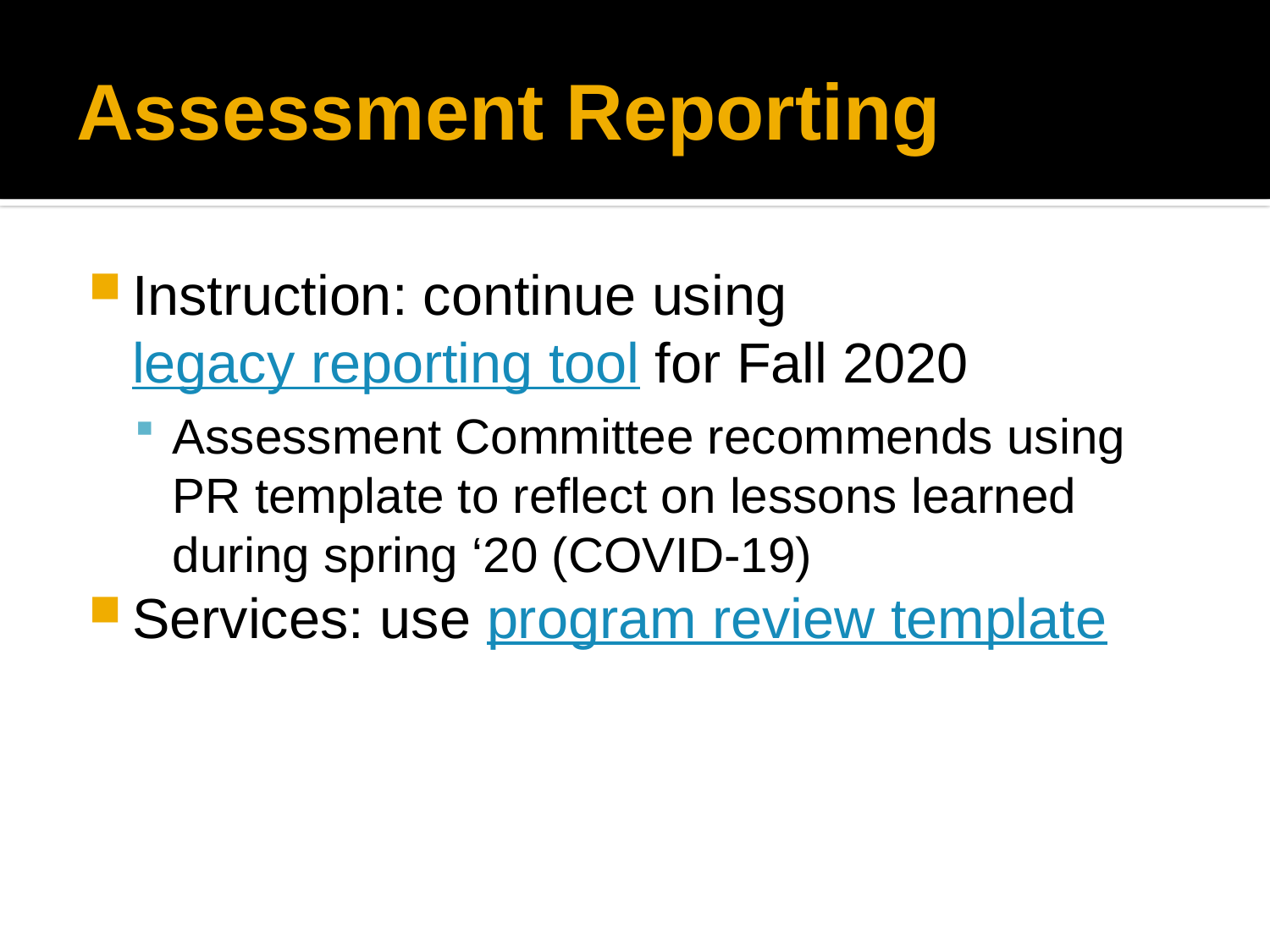

# Assessment Reporting
Instruction: continue using legacy reporting tool for Fall 2020
Assessment Committee recommends using PR template to reflect on lessons learned during spring ‘20 (COVID-19)
Services: use program review template